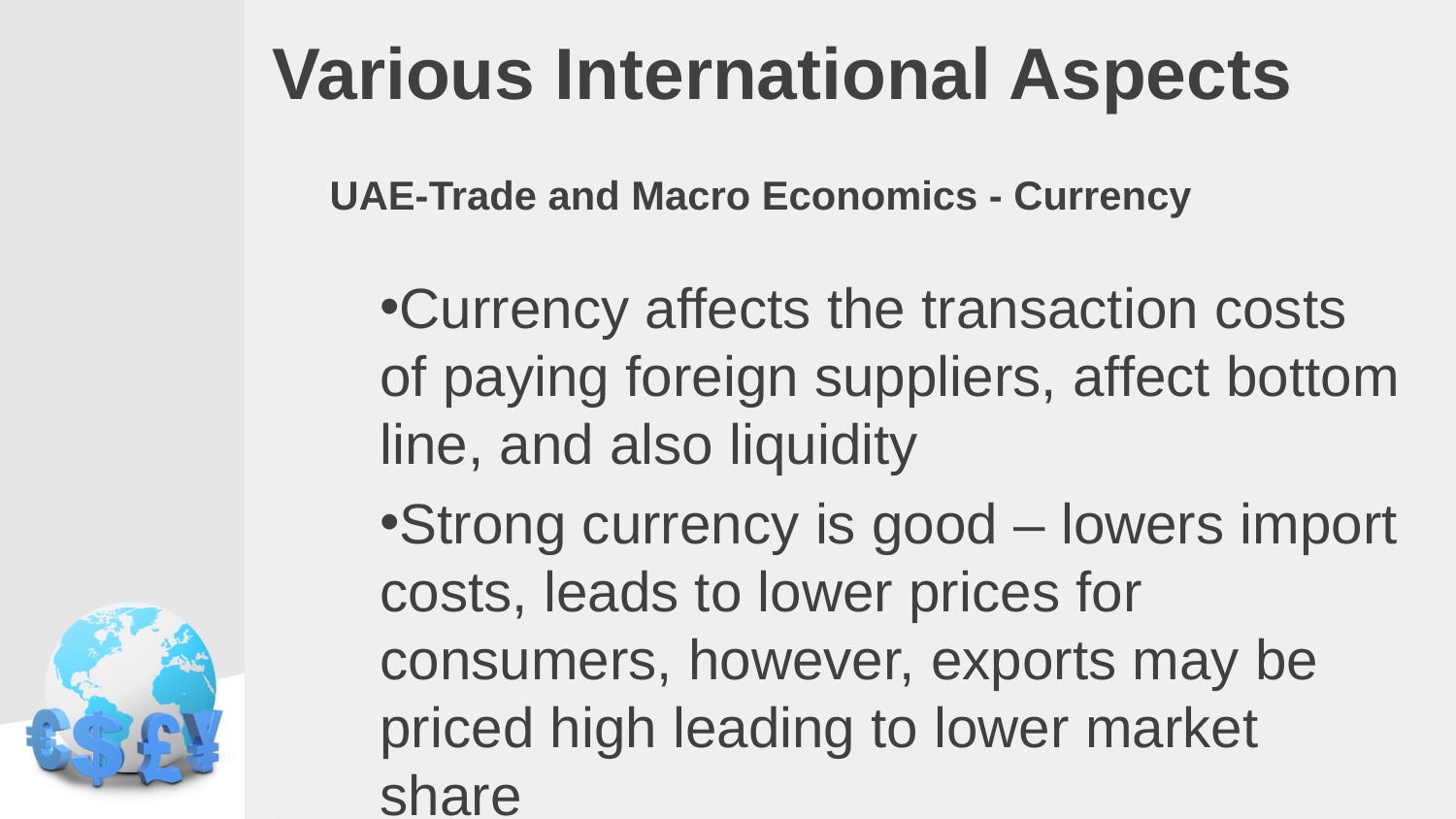

# Various International Aspects
UAE-Trade and Macro Economics - Currency
Currency affects the transaction costs of paying foreign suppliers, affect bottom line, and also liquidity
Strong currency is good – lowers import costs, leads to lower prices for consumers, however, exports may be priced high leading to lower market share